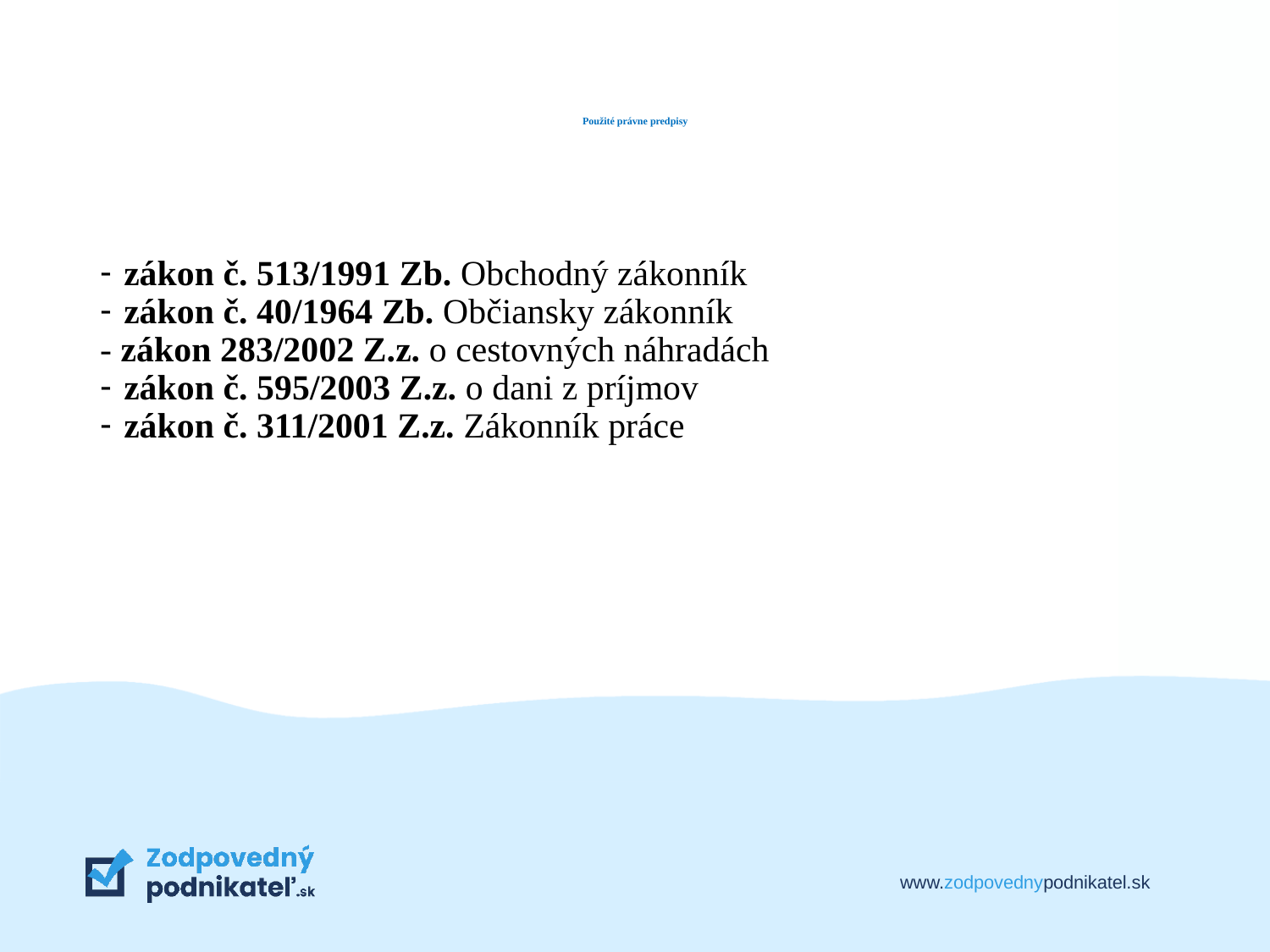

# Použité právne predpisy

zákon č. 513/1991 Zb. Obchodný zákonník
zákon č. 40/1964 Zb. Občiansky zákonník
- zákon 283/2002 Z.z. o cestovných náhradách
zákon č. 595/2003 Z.z. o dani z príjmov
zákon č. 311/2001 Z.z. Zákonník práce